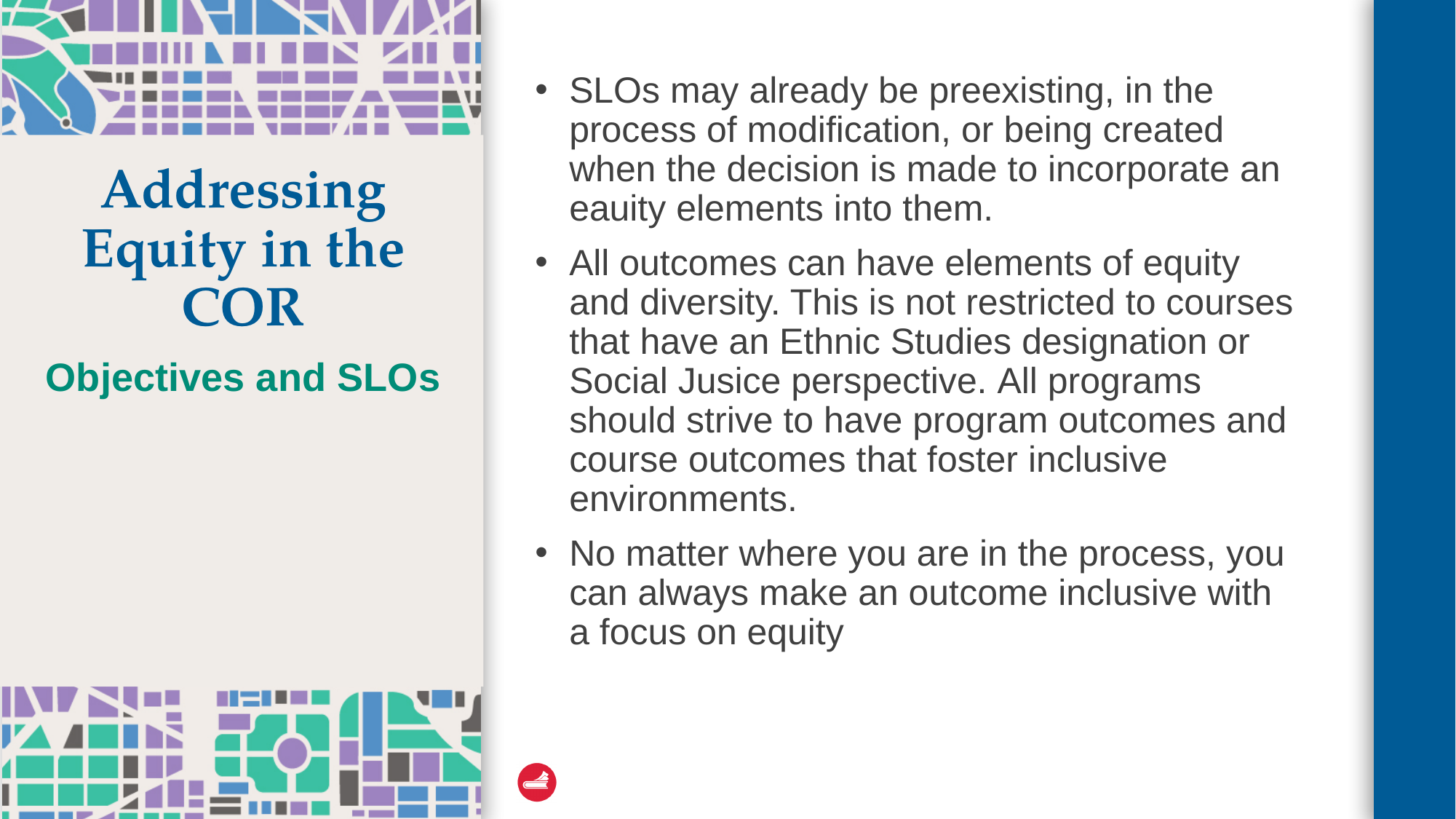

SLOs may already be preexisting, in the process of modification, or being created when the decision is made to incorporate an eauity elements into them.
All outcomes can have elements of equity and diversity. This is not restricted to courses that have an Ethnic Studies designation or Social Jusice perspective. All programs should strive to have program outcomes and course outcomes that foster inclusive environments.
No matter where you are in the process, you can always make an outcome inclusive with a focus on equity
# Addressing Equity in the COR
Objectives and SLOs